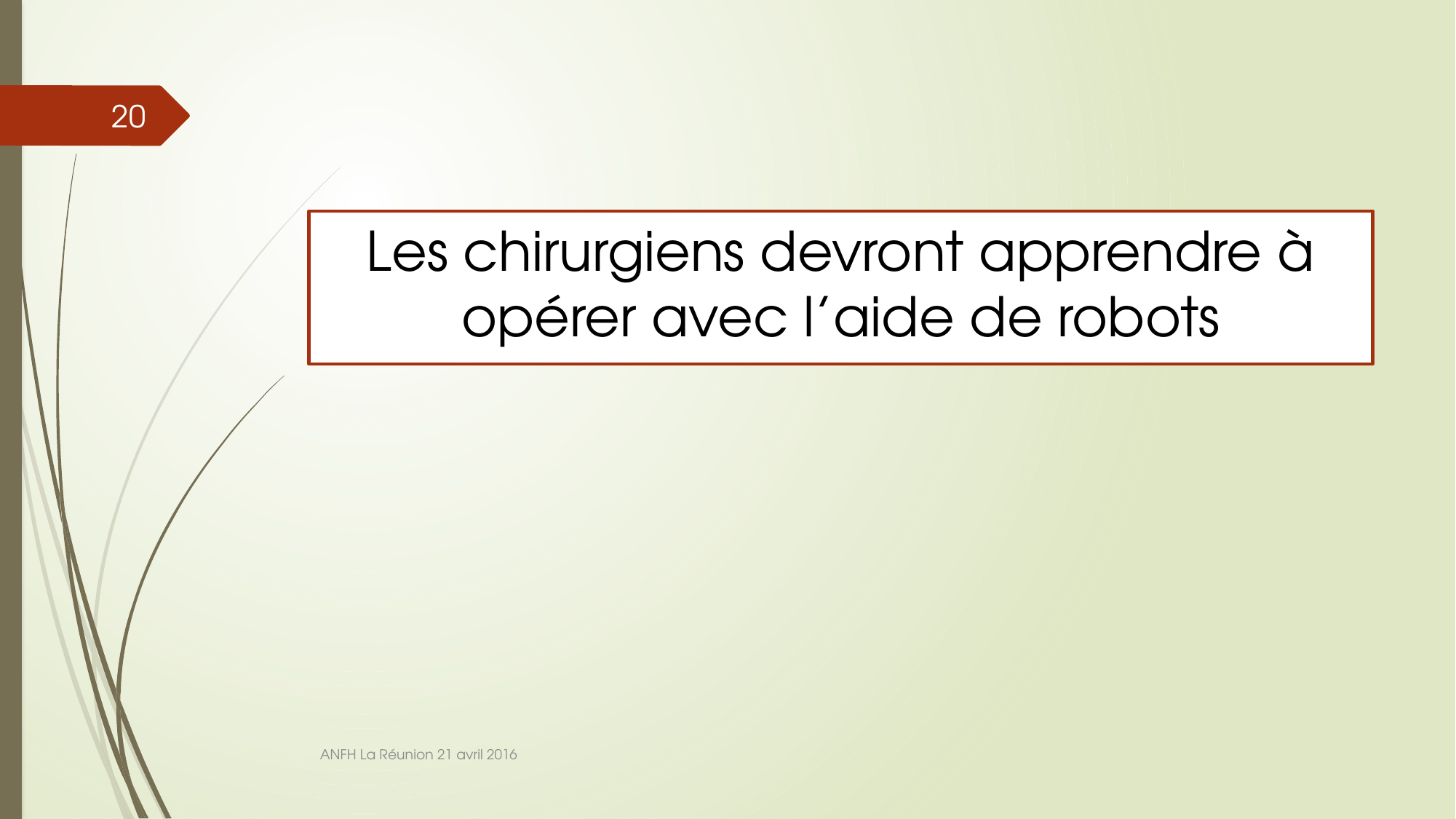

20
# Les chirurgiens devront apprendre à opérer avec l’aide de robots
ANFH La Réunion 21 avril 2016